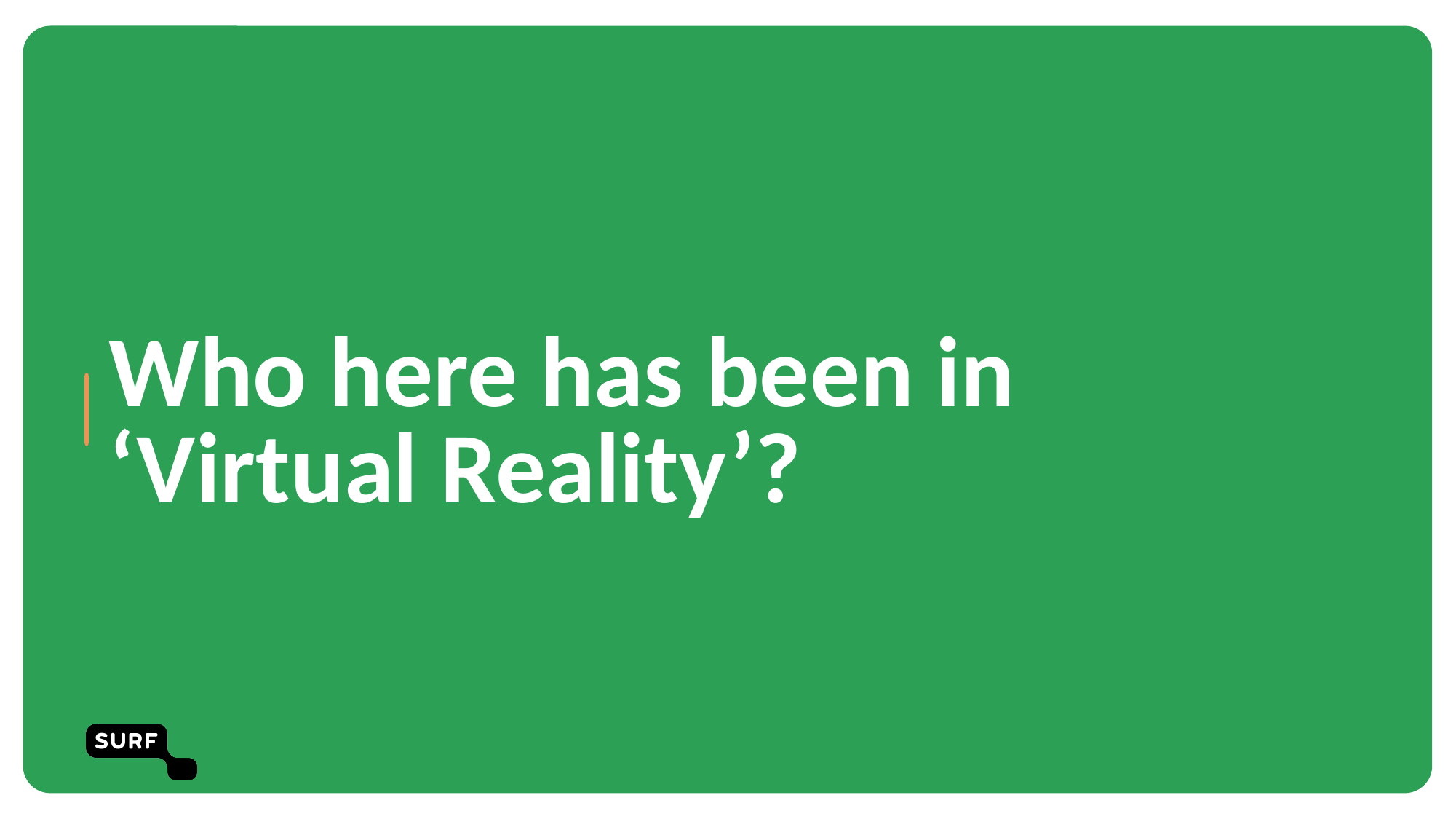

# Chapter orange

Who here has been in ‘Virtual Reality’?